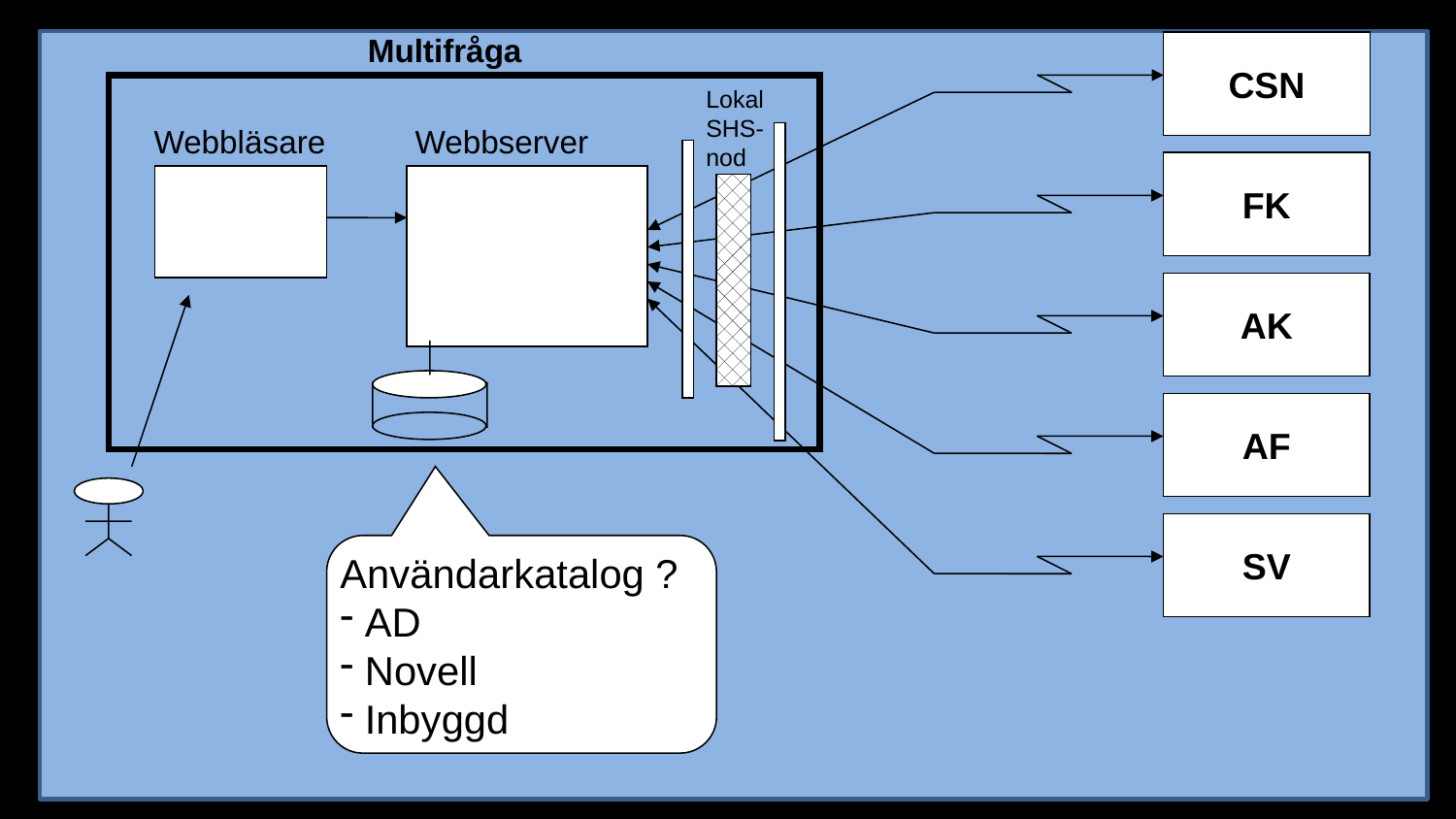

Multifråga

CSN

Lokal
SHS-
nod

Webbläsare          Webbserver

FK

AK

AF

SV

Användarkatalog ?
 AD
 Novell
 Inbyggd